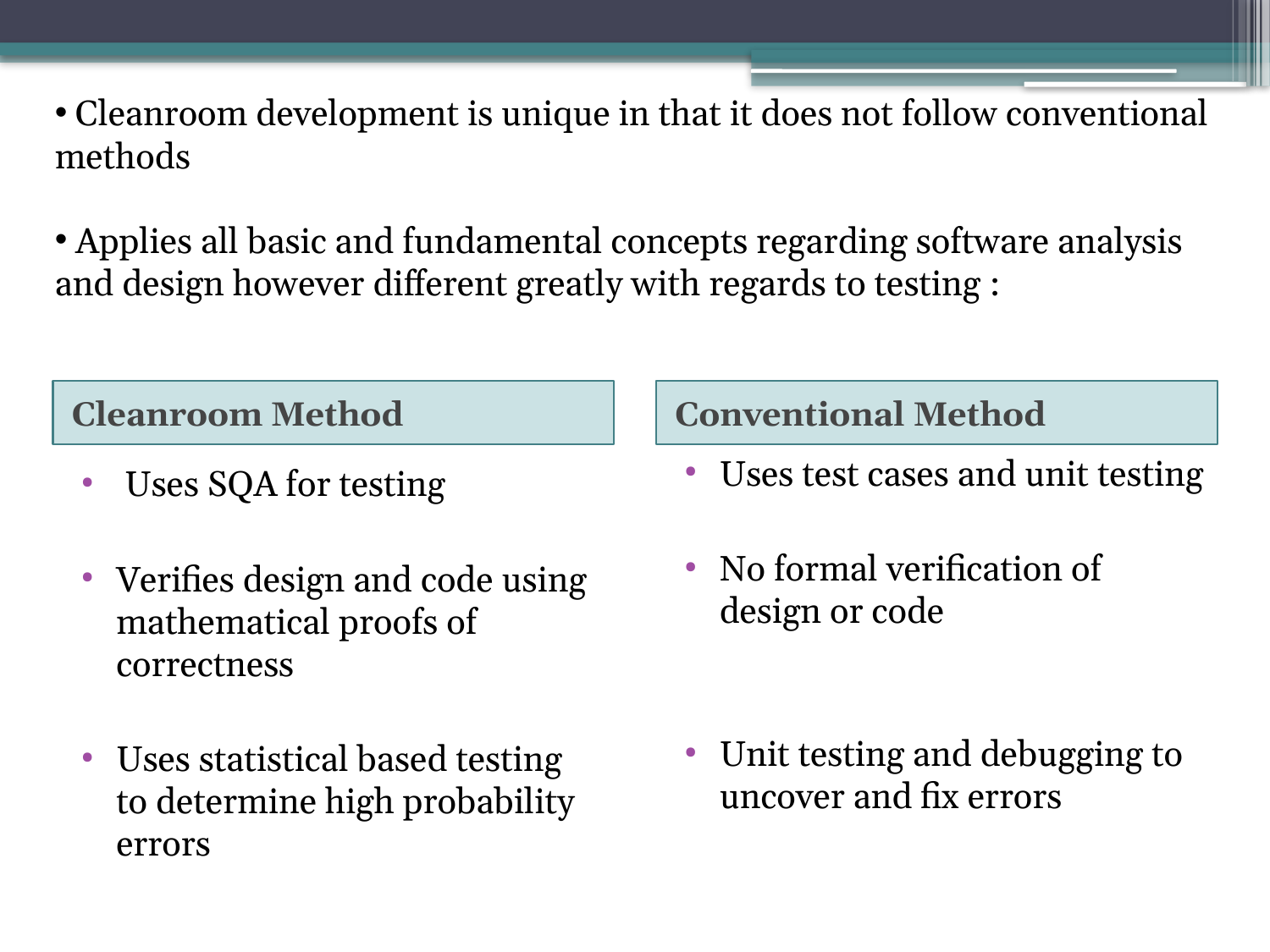

Cleanroom development is unique in that it does not follow conventional methods

 Applies all basic and fundamental concepts regarding software analysis and design however different greatly with regards to testing :
#
Cleanroom Method
Conventional Method
Uses test cases and unit testing

No formal verification of design or code

Unit testing and debugging to uncover and fix errors
 Uses SQA for testing

Verifies design and code using mathematical proofs of correctness

Uses statistical based testing to determine high probability errors